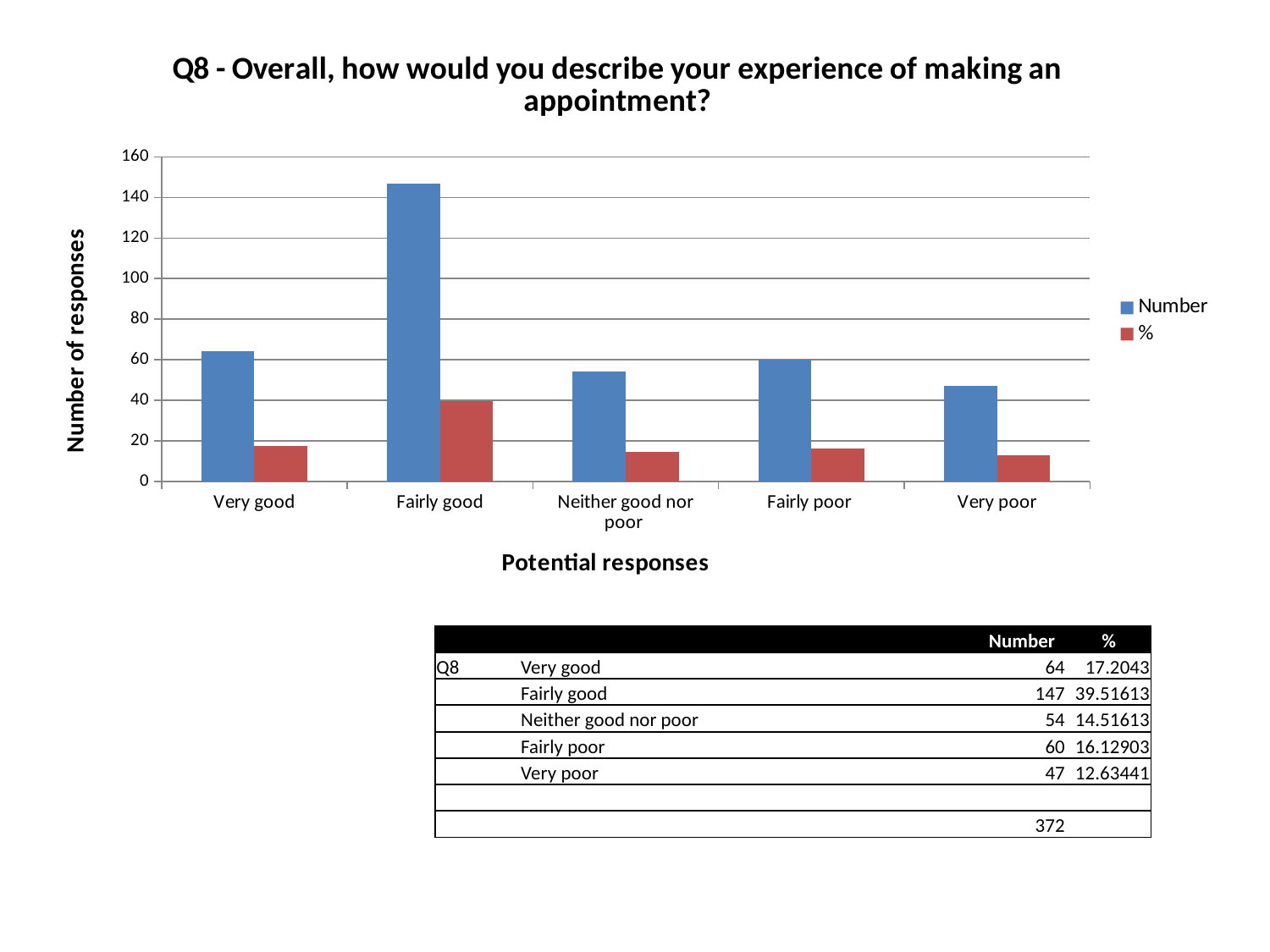

# Q8 - overall, how would you describe your experience making an appointment?

### Chart: Q8 - Overall, how would you describe your experience of making an appointment?

| Category |  |  |
|---|---|---|
| Very good | 64.0 | 17.20430107526882 |
| Fairly good | 147.0 | 39.516129032258064 |
| Neither good nor poor  | 54.0 | 14.516129032258066 |
| Fairly poor  | 60.0 | 16.129032258064516 |
| Very poor | 47.0 | 12.634408602150538 |
|  |  | Number | % |
| --- | --- | --- | --- |
| Q8 | Very good | 64 | 17.2043 |
|  | Fairly good | 147 | 39.51613 |
|  | Neither good nor poor | 54 | 14.51613 |
|  | Fairly poor | 60 | 16.12903 |
|  | Very poor | 47 | 12.63441 |
|  |  |  |  |
|  |  | 372 |  |